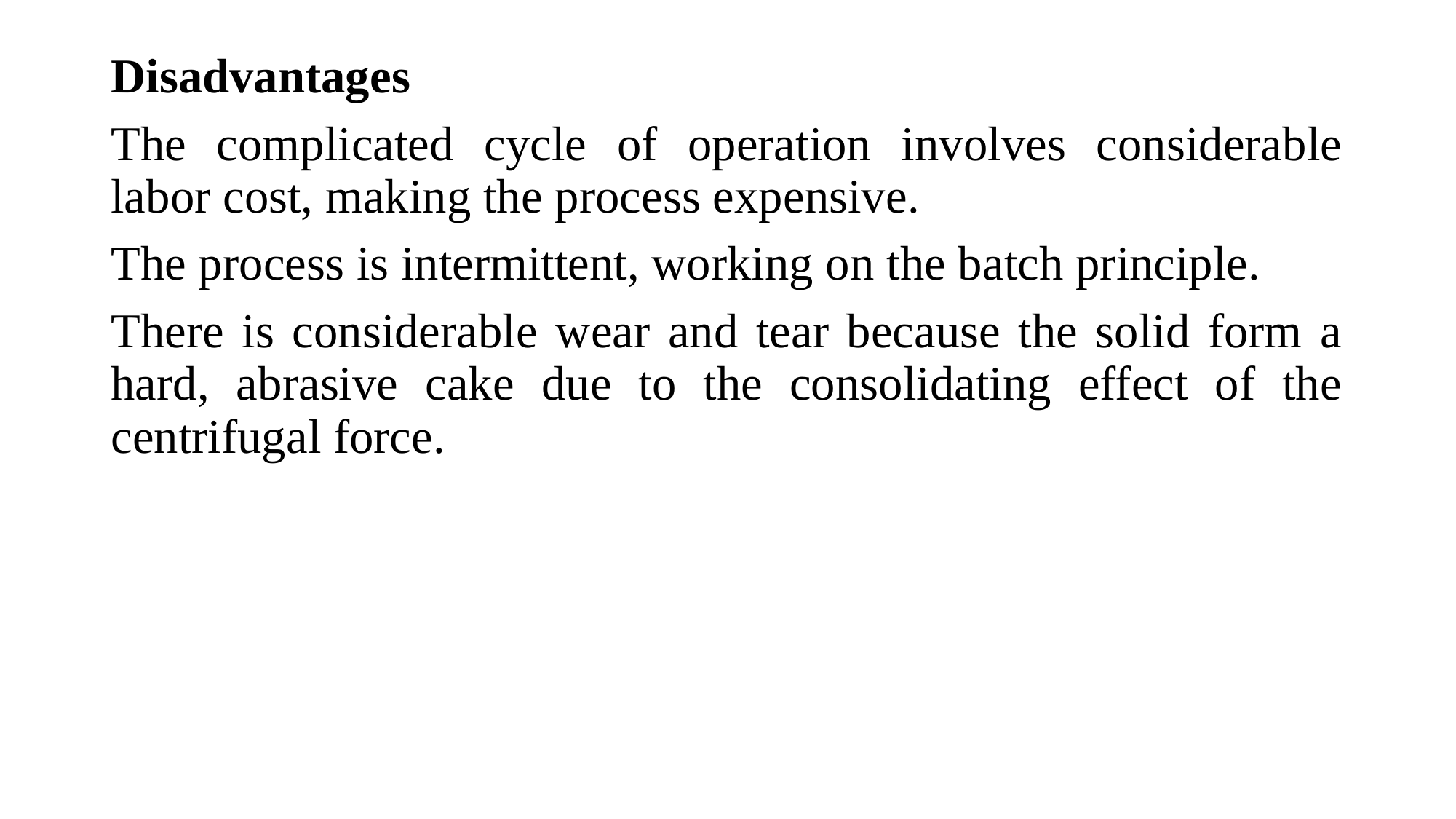

Disadvantages
The complicated cycle of operation involves considerable labor cost, making the process expensive.
The process is intermittent, working on the batch principle.
There is considerable wear and tear because the solid form a hard, abrasive cake due to the consolidating effect of the centrifugal force.